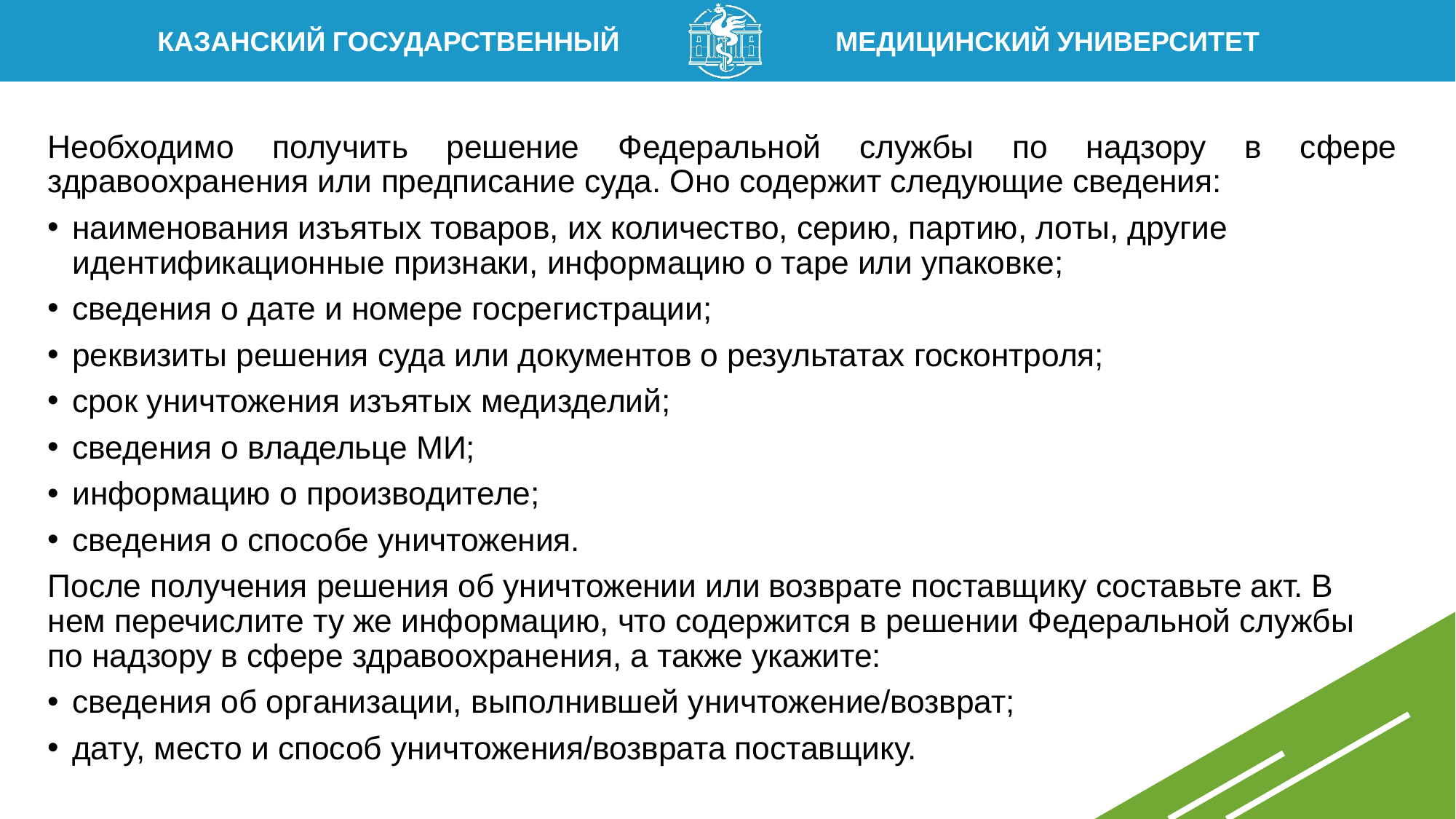

Необходимо получить решение Федеральной службы по надзору в сфере здравоохранения или предписание суда. Оно содержит следующие сведения:
наименования изъятых товаров, их количество, серию, партию, лоты, другие идентификационные признаки, информацию о таре или упаковке;
сведения о дате и номере госрегистрации;
реквизиты решения суда или документов о результатах госконтроля;
срок уничтожения изъятых медизделий;
сведения о владельце МИ;
информацию о производителе;
сведения о способе уничтожения.
После получения решения об уничтожении или возврате поставщику составьте акт. В нем перечислите ту же информацию, что содержится в решении Федеральной службы по надзору в сфере здравоохранения, а также укажите:
сведения об организации, выполнившей уничтожение/возврат;
дату, место и способ уничтожения/возврата поставщику.